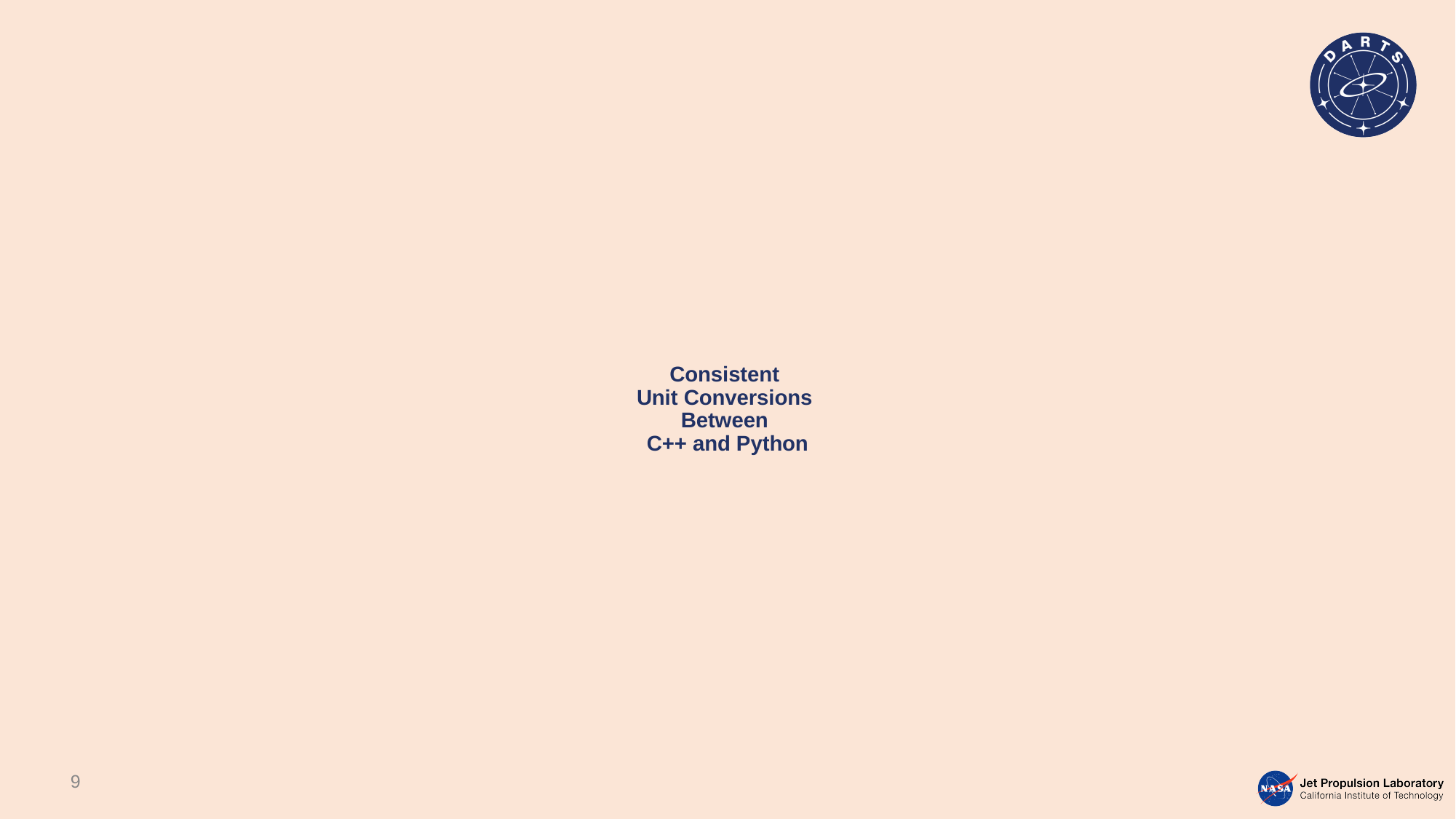

# Consistent Unit Conversions Between C++ and Python
9